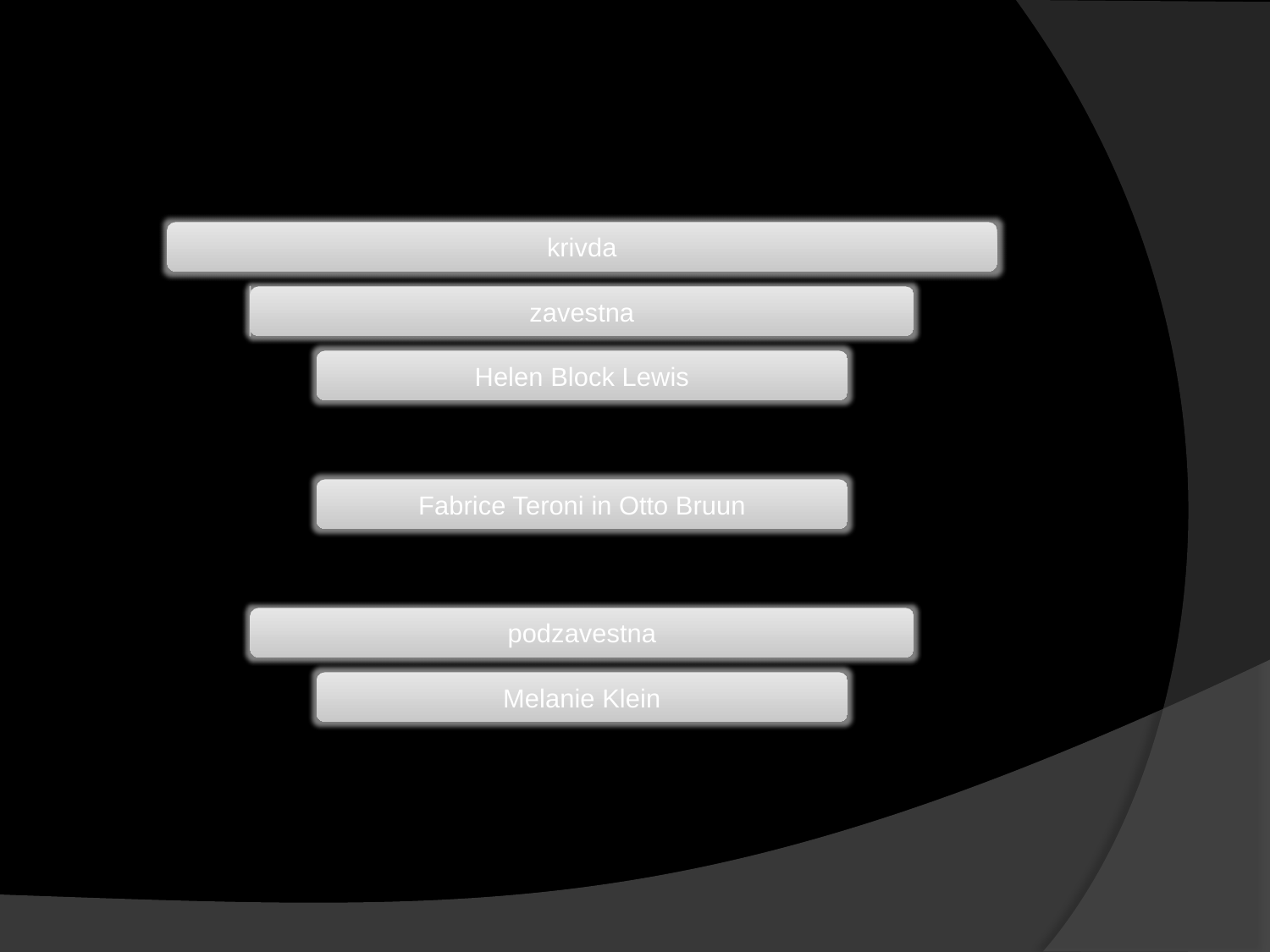

#
krivda
zavestna
Helen Block Lewis
Fabrice Teroni in Otto Bruun
podzavestna
Melanie Klein